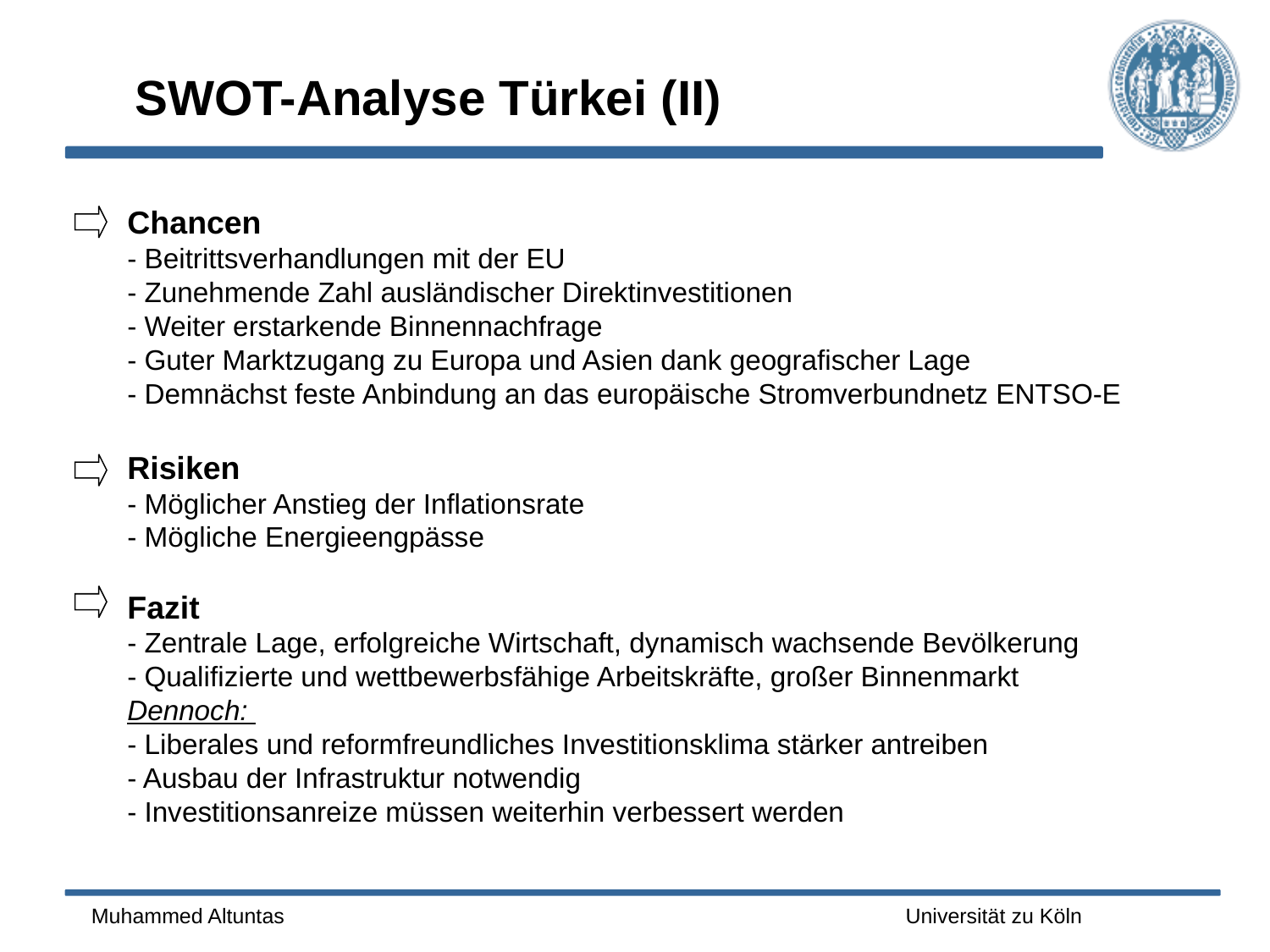

# SWOT-Analyse Türkei (II)
Chancen
- Beitrittsverhandlungen mit der EU
- Zunehmende Zahl ausländischer Direktinvestitionen
- Weiter erstarkende Binnennachfrage
- Guter Marktzugang zu Europa und Asien dank geografischer Lage
- Demnächst feste Anbindung an das europäische Stromverbundnetz ENTSO-E

Risiken
- Möglicher Anstieg der Inflationsrate
- Mögliche Energieengpässe

Fazit
- Zentrale Lage, erfolgreiche Wirtschaft, dynamisch wachsende Bevölkerung
- Qualifizierte und wettbewerbsfähige Arbeitskräfte, großer Binnenmarkt
Dennoch:
- Liberales und reformfreundliches Investitionsklima stärker antreiben
- Ausbau der Infrastruktur notwendig
- Investitionsanreize müssen weiterhin verbessert werden

Muhammed Altuntas
Universität zu Köln